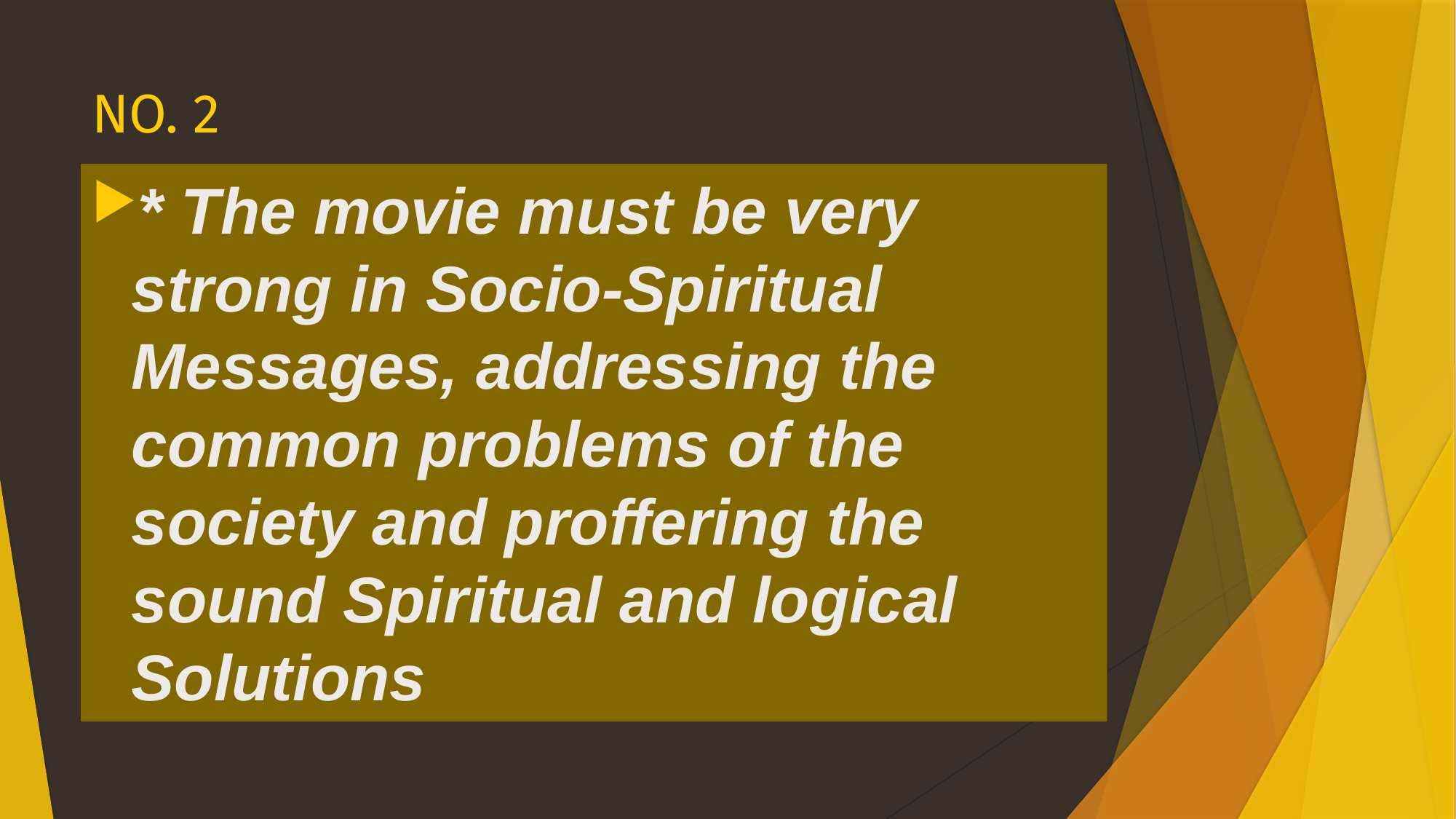

# NO. 2
* The movie must be very strong in Socio-Spiritual Messages, addressing the common problems of the society and proffering the sound Spiritual and logical Solutions